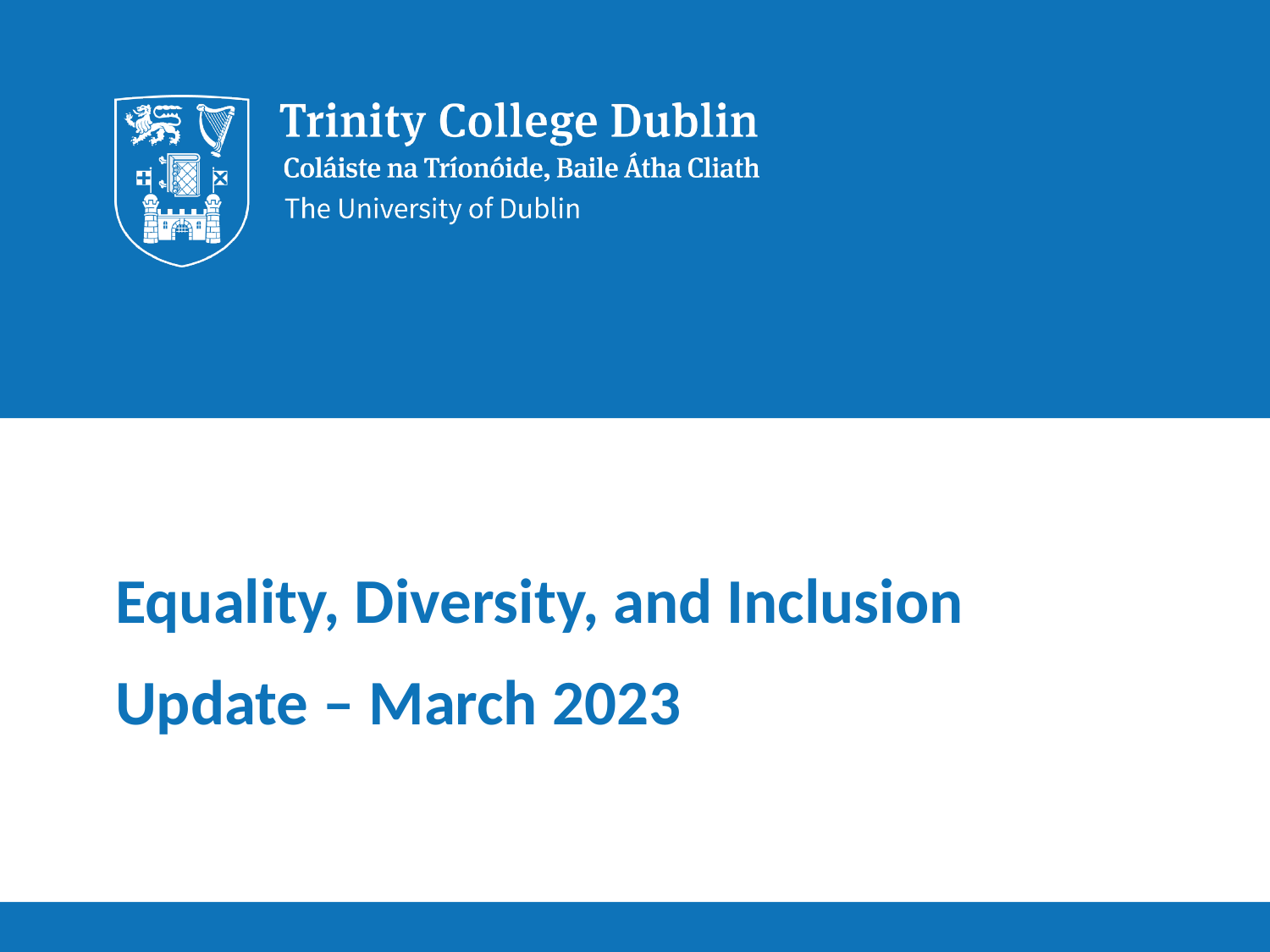

Equality, Diversity, and Inclusion
Update – March 2023